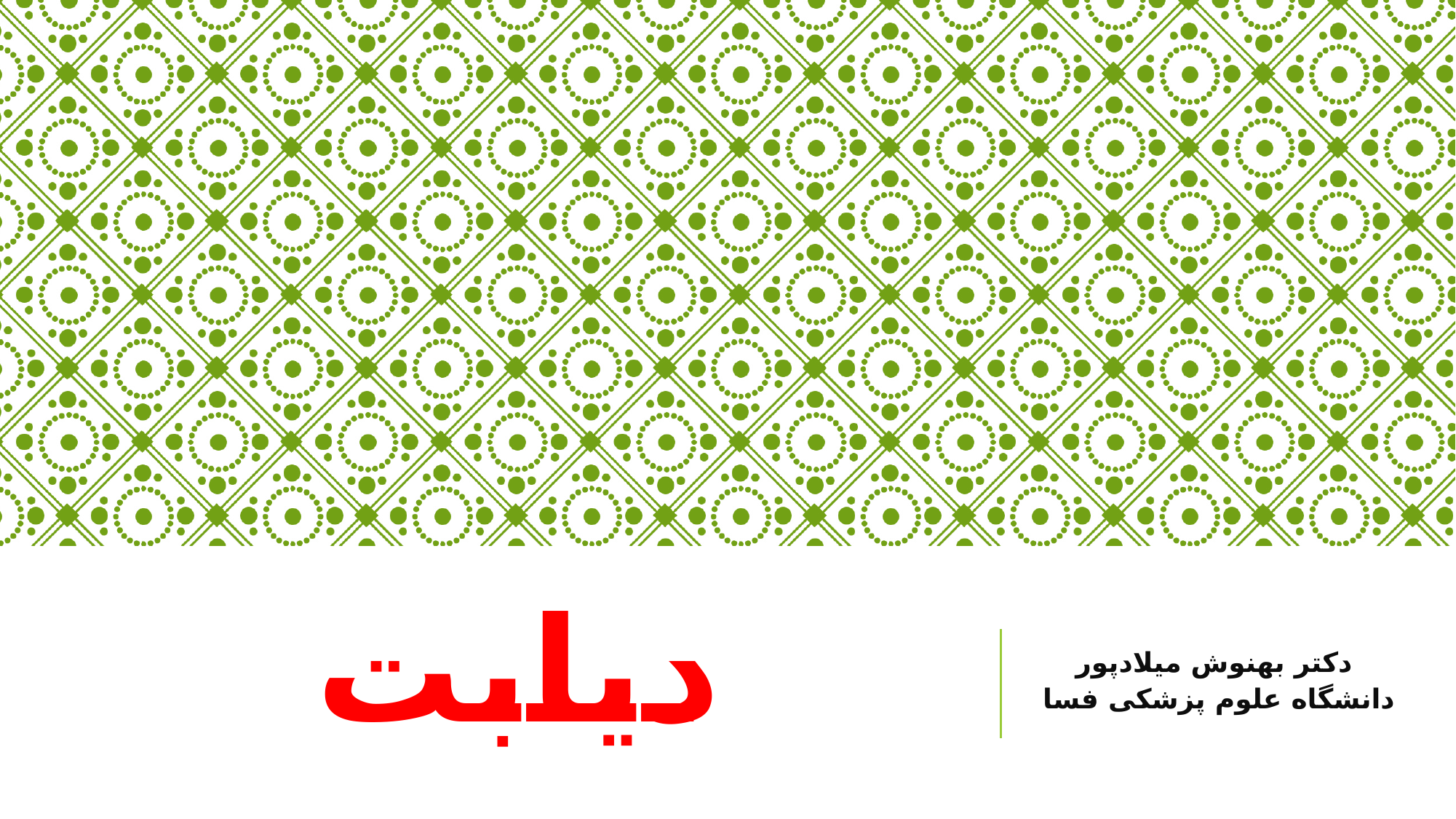

# دیابت
دکتر بهنوش میلادپور
دانشگاه علوم پزشکی فسا